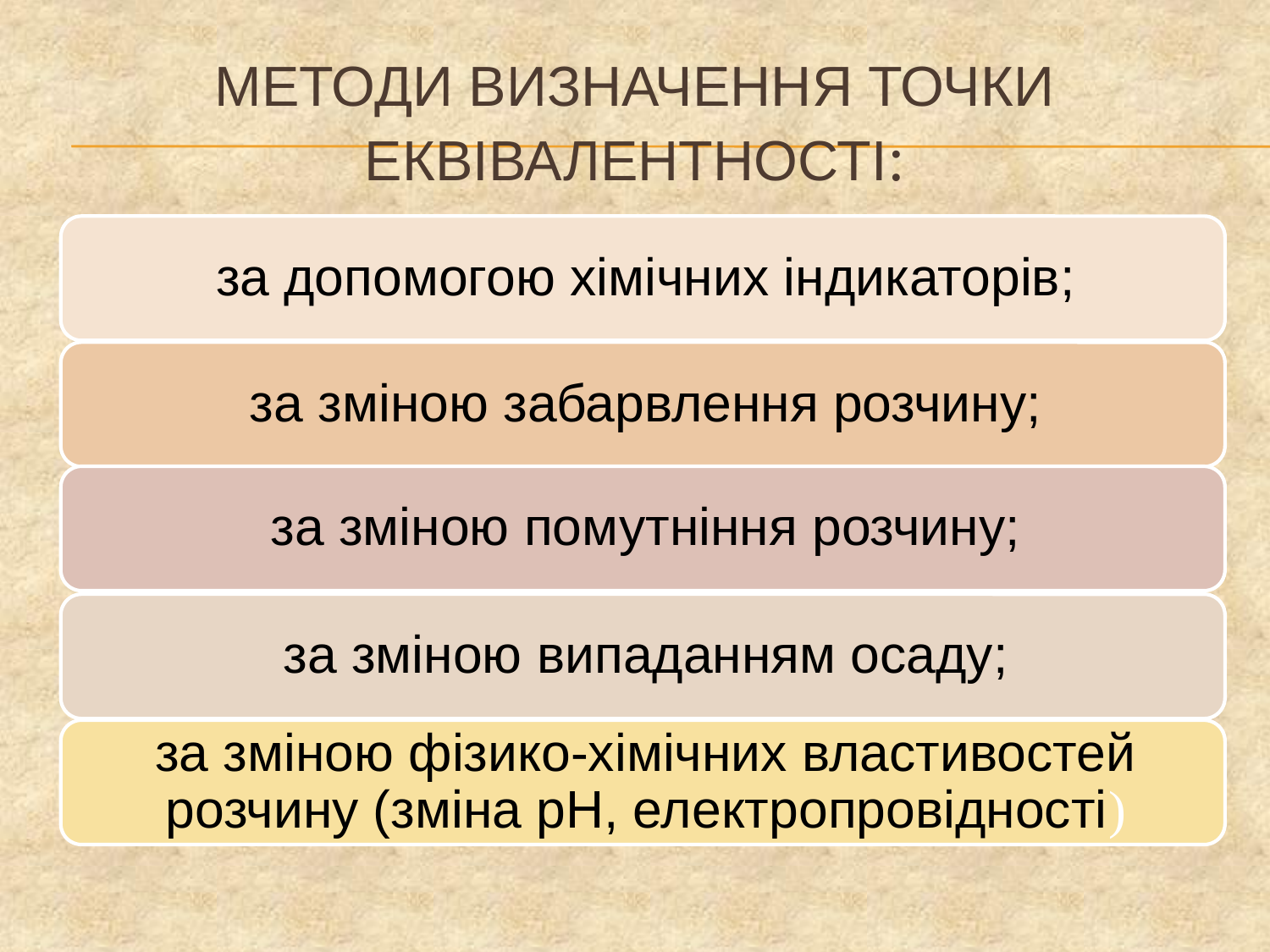

# Методи визначення точки еквівалентності:
за допомогою хімічних індикаторів;
за зміною забарвлення розчину;
за зміною помутніння розчину;
за зміною випаданням осаду;
за зміною фізико-хімічних властивостей розчину (зміна рН, електропровідності)